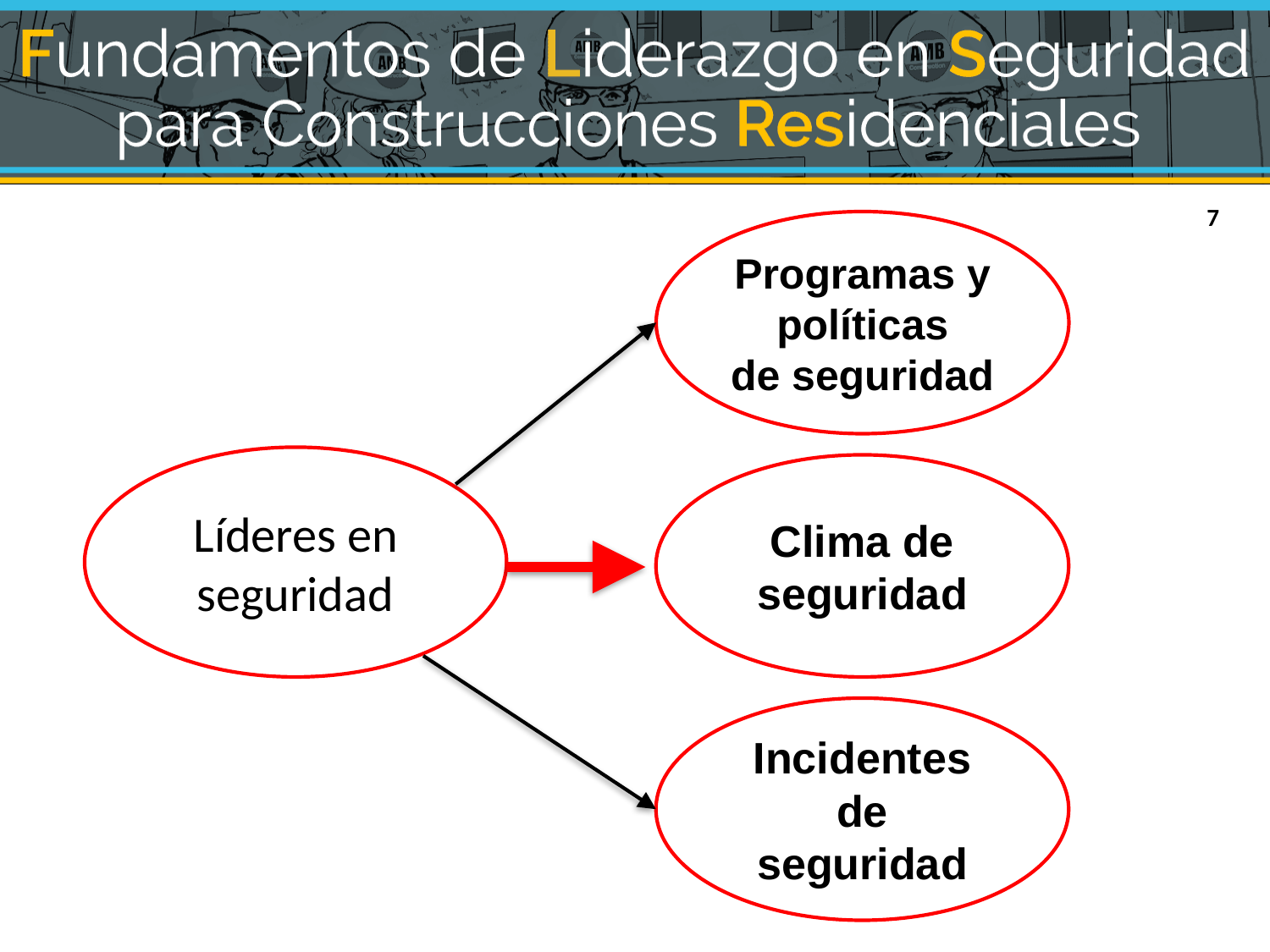

Programas y políticas
de seguridad
Líderes en seguridad
Clima de seguridad
Incidentes de seguridad